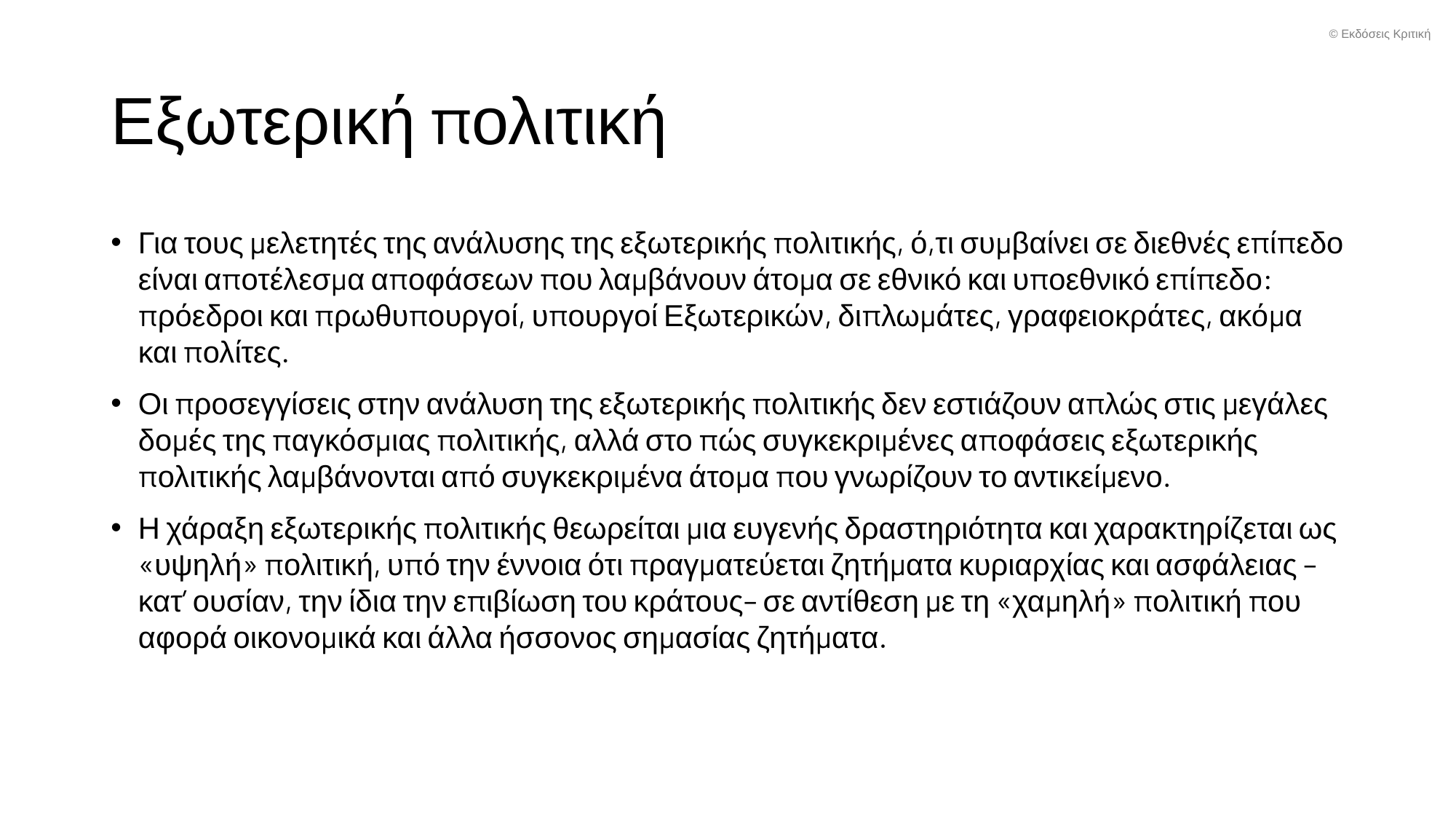

© Εκδόσεις Κριτική

# Εξωτερική πολιτική
Για τους μελετητές της ανάλυσης της εξωτερικής πολιτικής, ό,τι συμβαίνει σε διεθνές επίπεδο είναι αποτέλεσμα αποφάσεων που λαμβάνουν άτομα σε εθνικό και υποεθνικό επίπεδο: πρόεδροι και πρωθυπουργοί, υπουργοί Εξωτερικών, διπλωμάτες, γραφειοκράτες, ακόμα και πολίτες.
Οι προσεγγίσεις στην ανάλυση της εξωτερικής πολιτικής δεν εστιάζουν απλώς στις μεγάλες δομές της παγκόσμιας πολιτικής, αλλά στο πώς συγκεκριμένες αποφάσεις εξωτερικής πολιτικής λαμβάνονται από συγκεκριμένα άτομα που γνωρίζουν το αντικείμενο.
Η χάραξη εξωτερικής πολιτικής θεωρείται μια ευγενής δραστηριότητα και χαρακτηρίζεται ως «υψηλή» πολιτική, υπό την έννοια ότι πραγματεύεται ζητήματα κυριαρχίας και ασφάλειας –κατ’ ουσίαν, την ίδια την επιβίωση του κράτους– σε αντίθεση με τη «χαμηλή» πολιτική που αφορά οικονομικά και άλλα ήσσονος σημασίας ζητήματα.